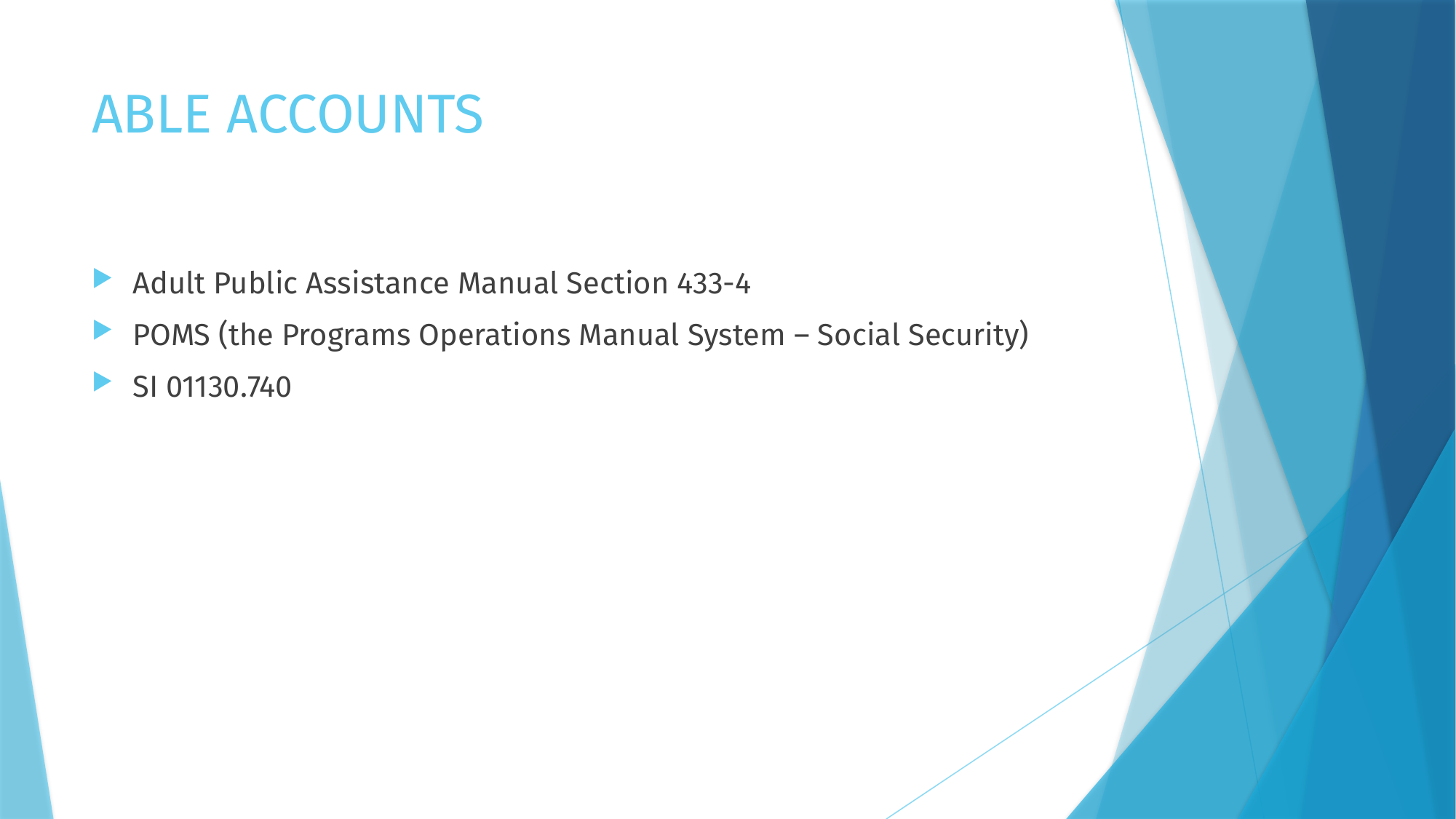

# ABLE ACCOUNTS
Adult Public Assistance Manual Section 433-4
POMS (the Programs Operations Manual System – Social Security)
SI 01130.740